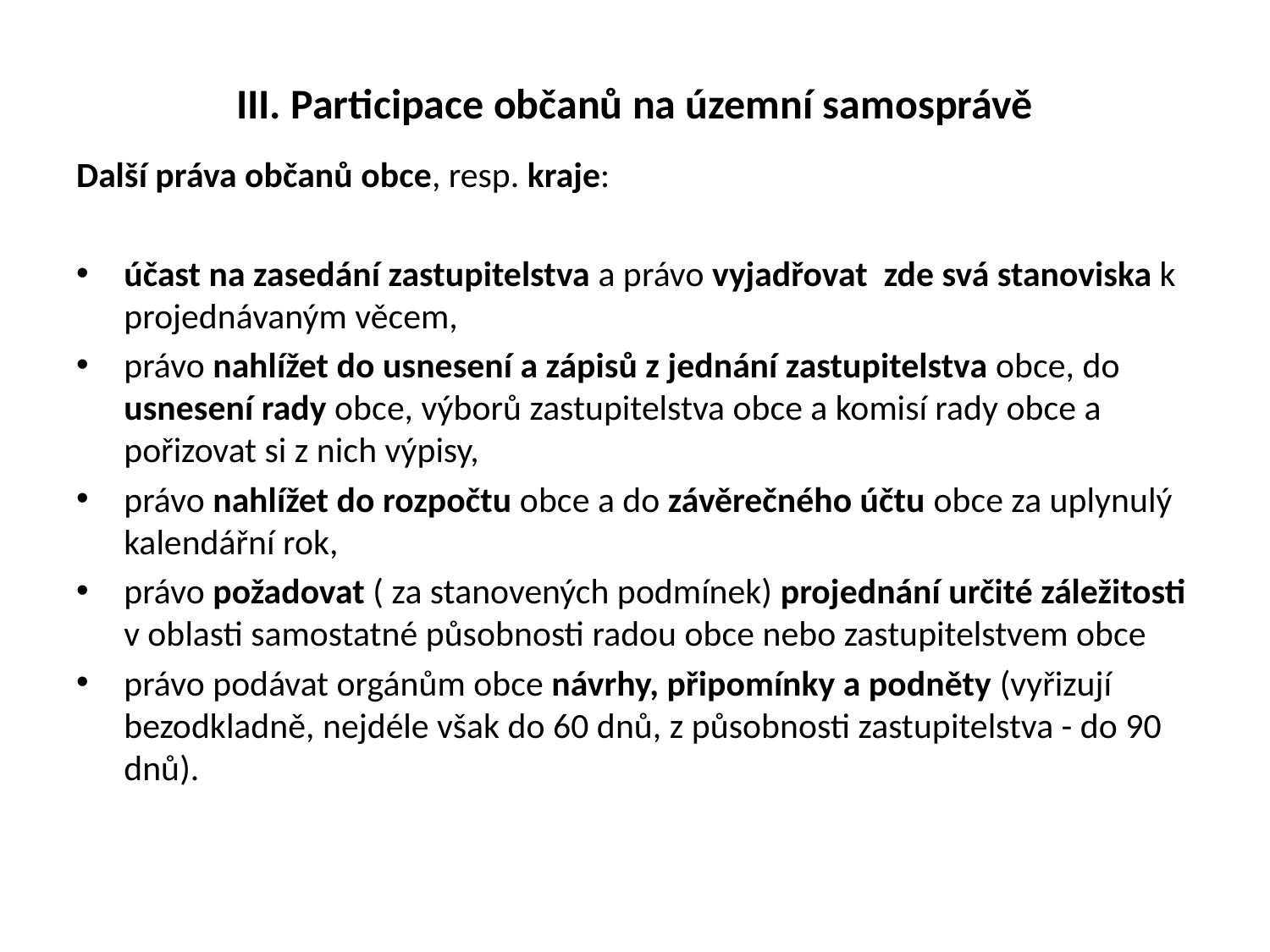

# III. Participace občanů na územní samosprávě
Další práva občanů obce, resp. kraje:

účast na zasedání zastupitelstva a právo vyjadřovat  zde svá stanoviska k projednávaným věcem,
právo nahlížet do usnesení a zápisů z jednání zastupitelstva obce, do usnesení rady obce, výborů zastupitelstva obce a komisí rady obce a pořizovat si z nich výpisy,
právo nahlížet do rozpočtu obce a do závěrečného účtu obce za uplynulý kalendářní rok,
právo požadovat ( za stanovených podmínek) projednání určité záležitosti v oblasti samostatné působnosti radou obce nebo zastupitelstvem obce
právo podávat orgánům obce návrhy, připomínky a podněty (vyřizují bezodkladně, nejdéle však do 60 dnů, z působnosti zastupitelstva - do 90 dnů).